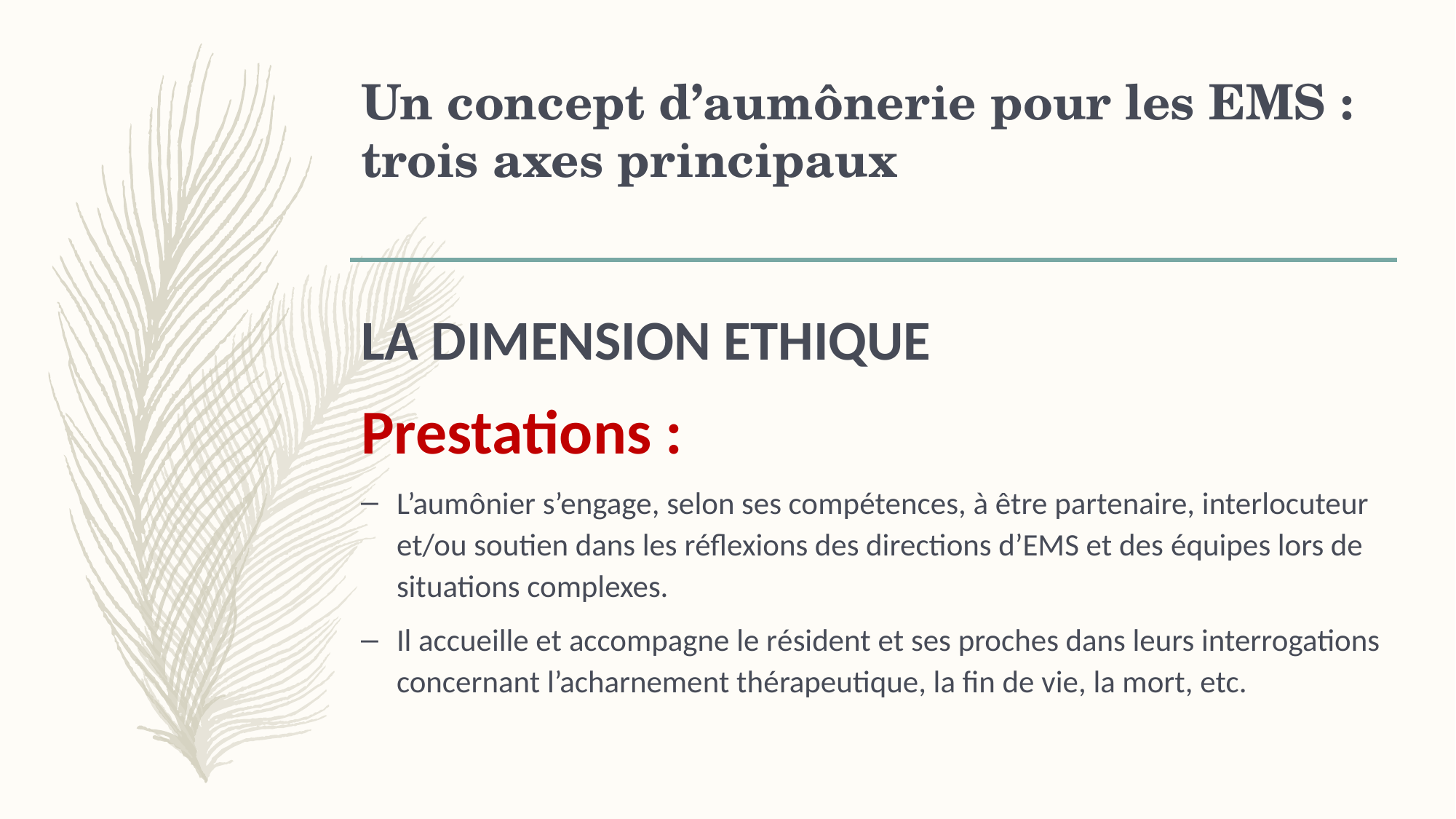

# Un concept d’aumônerie pour les EMS : trois axes principaux
LA DIMENSION ETHIQUE
Prestations :
L’aumônier s’engage, selon ses compétences, à être partenaire, interlocuteur et/ou soutien dans les réflexions des directions d’EMS et des équipes lors de situations complexes.
Il accueille et accompagne le résident et ses proches dans leurs interrogations concernant l’acharnement thérapeutique, la fin de vie, la mort, etc.